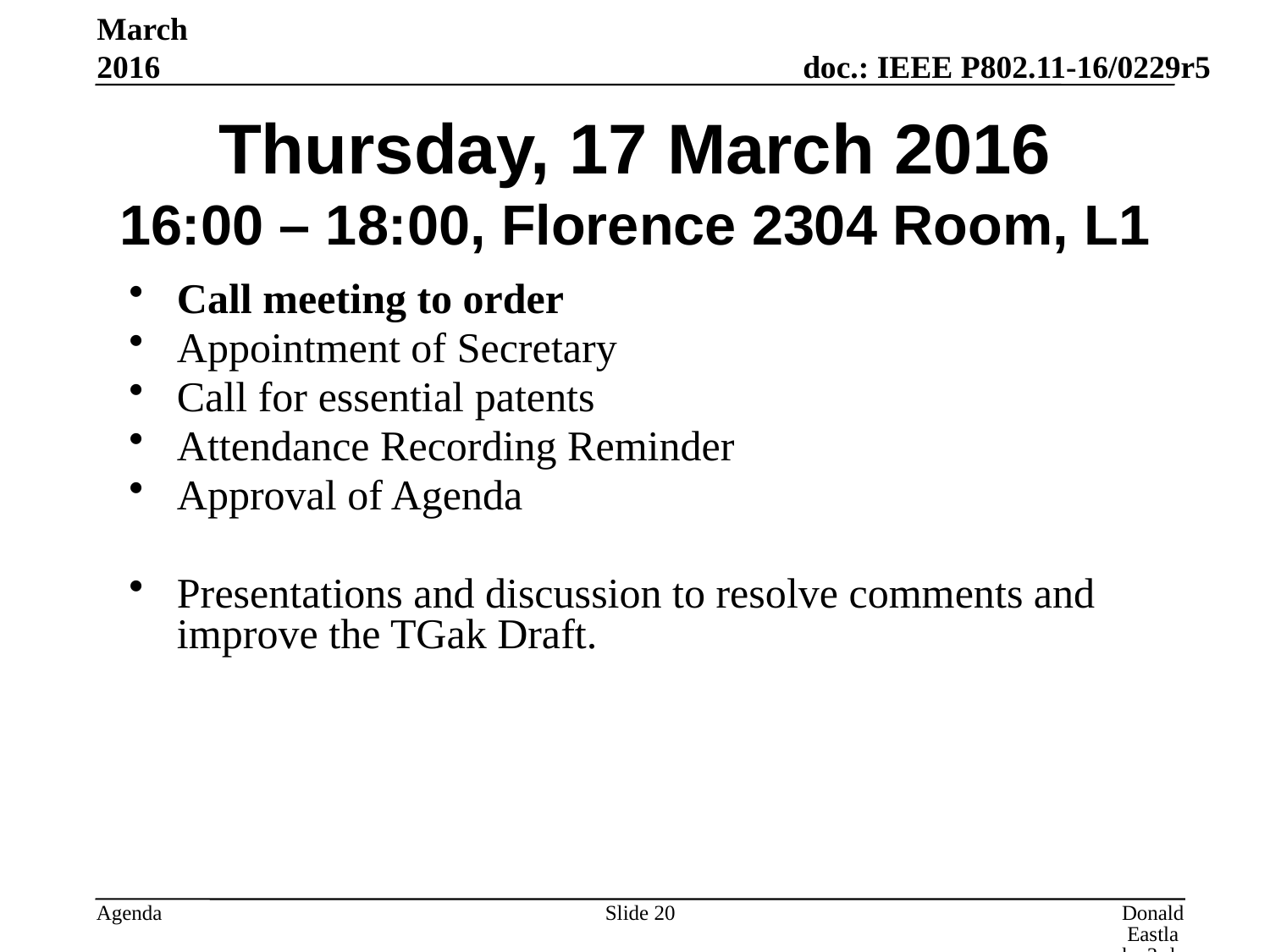

March 2016
# Thursday, 17 March 2016 16:00 – 18:00, Florence 2304 Room, L1
Call meeting to order
Appointment of Secretary
Call for essential patents
Attendance Recording Reminder
Approval of Agenda

Presentations and discussion to resolve comments and improve the TGak Draft.

Slide 20
Donald Eastlake 3rd, Huawei Technologies